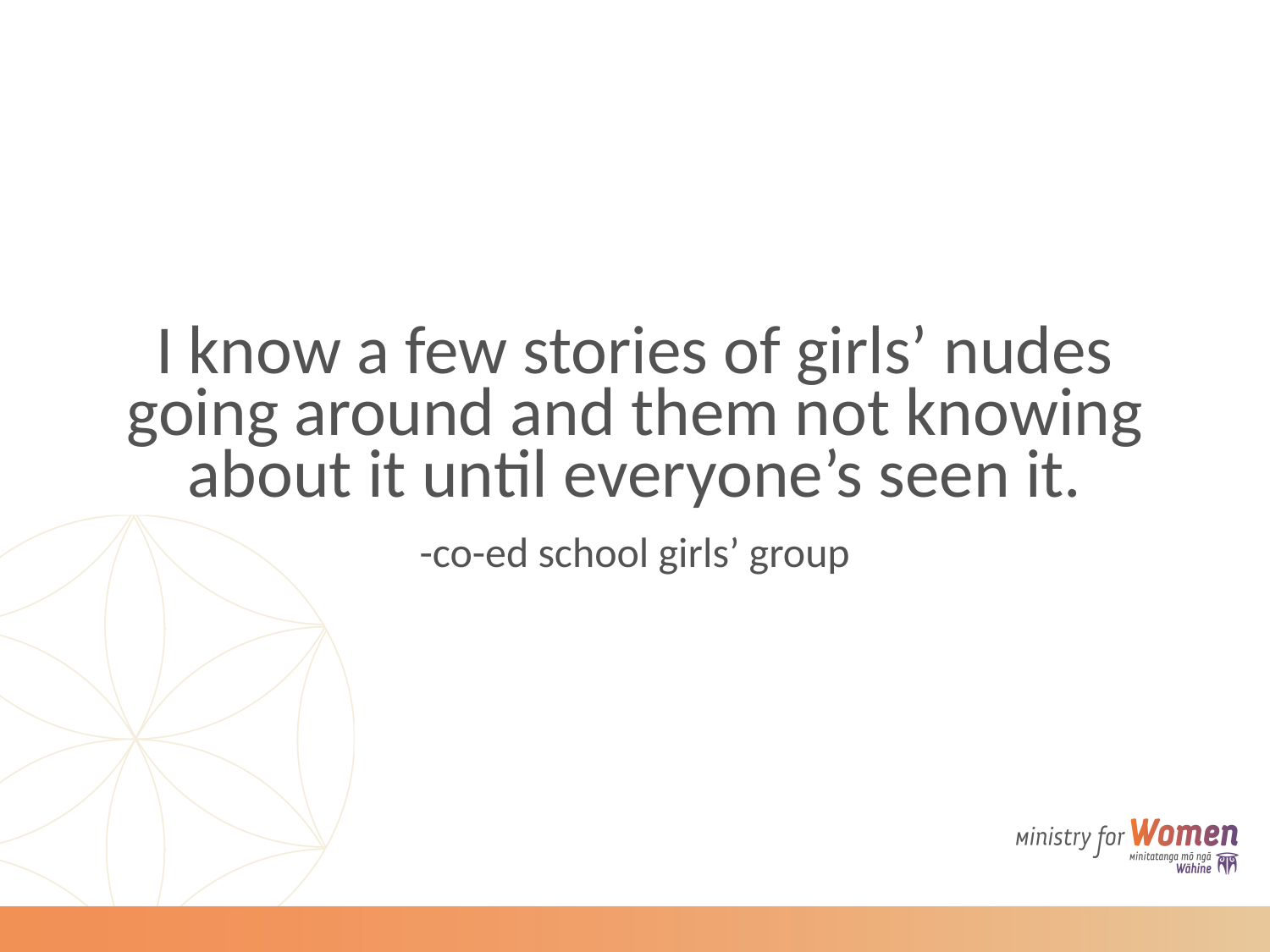

I know a few stories of girls’ nudes going around and them not knowing about it until everyone’s seen it.
-co-ed school girls’ group